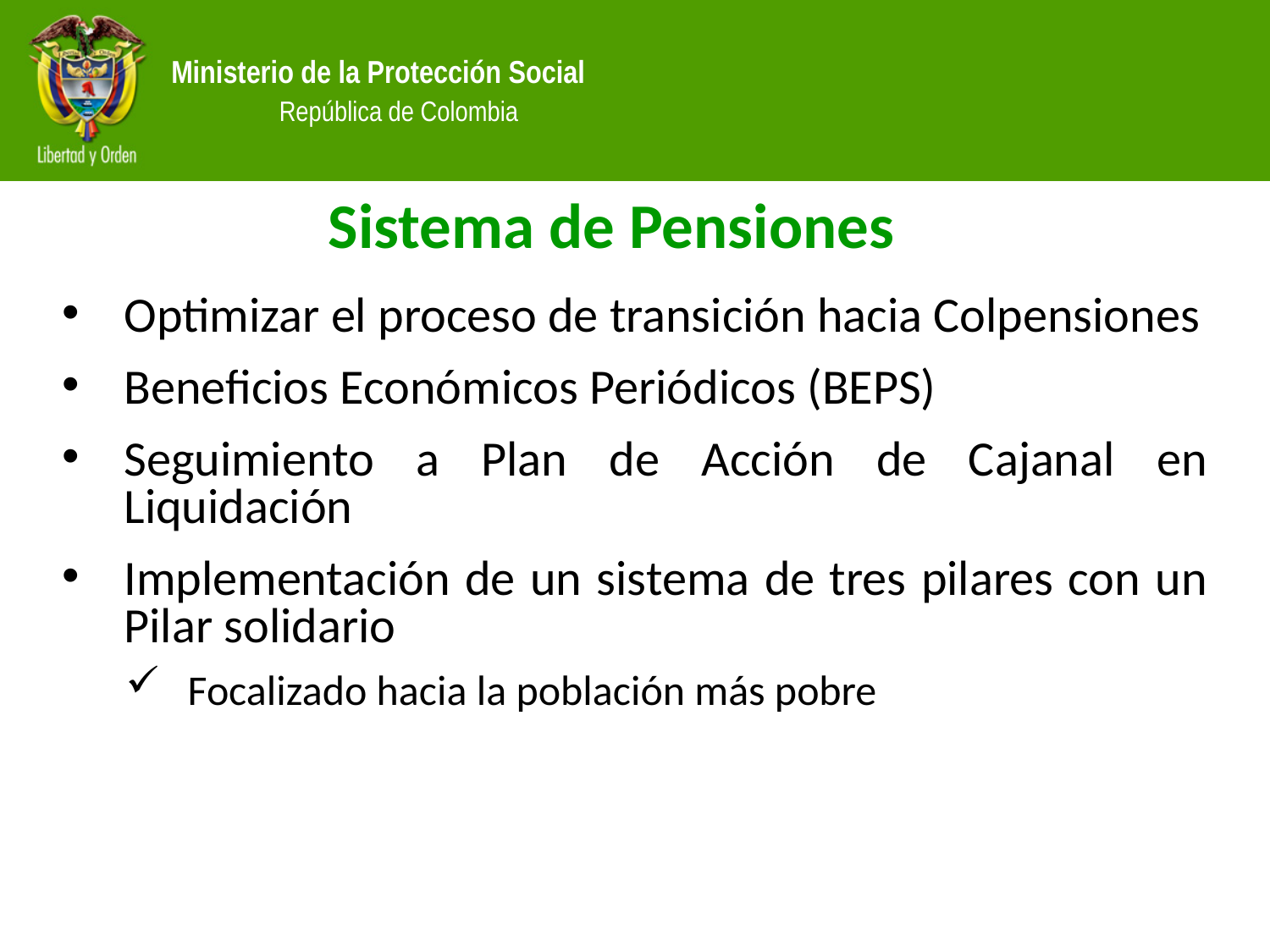

Sistema de Pensiones

Optimizar el proceso de transición hacia Colpensiones
Beneficios Económicos Periódicos (BEPS)
Seguimiento a Plan de Acción de Cajanal en Liquidación
Implementación de un sistema de tres pilares con un Pilar solidario
Focalizado hacia la población más pobre